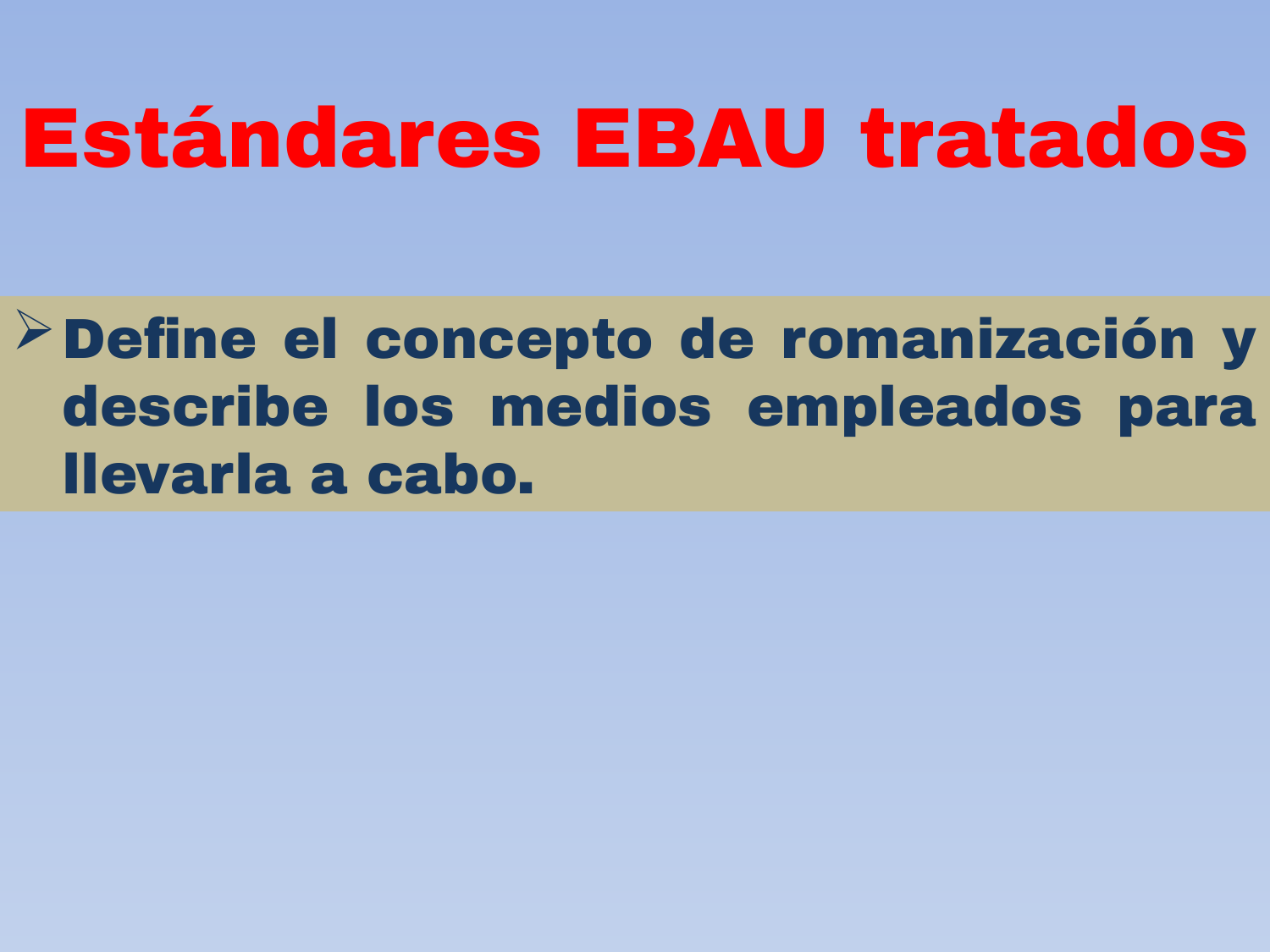

Estándares EBAU tratados
Define el concepto de romanización y describe los medios empleados para llevarla a cabo.